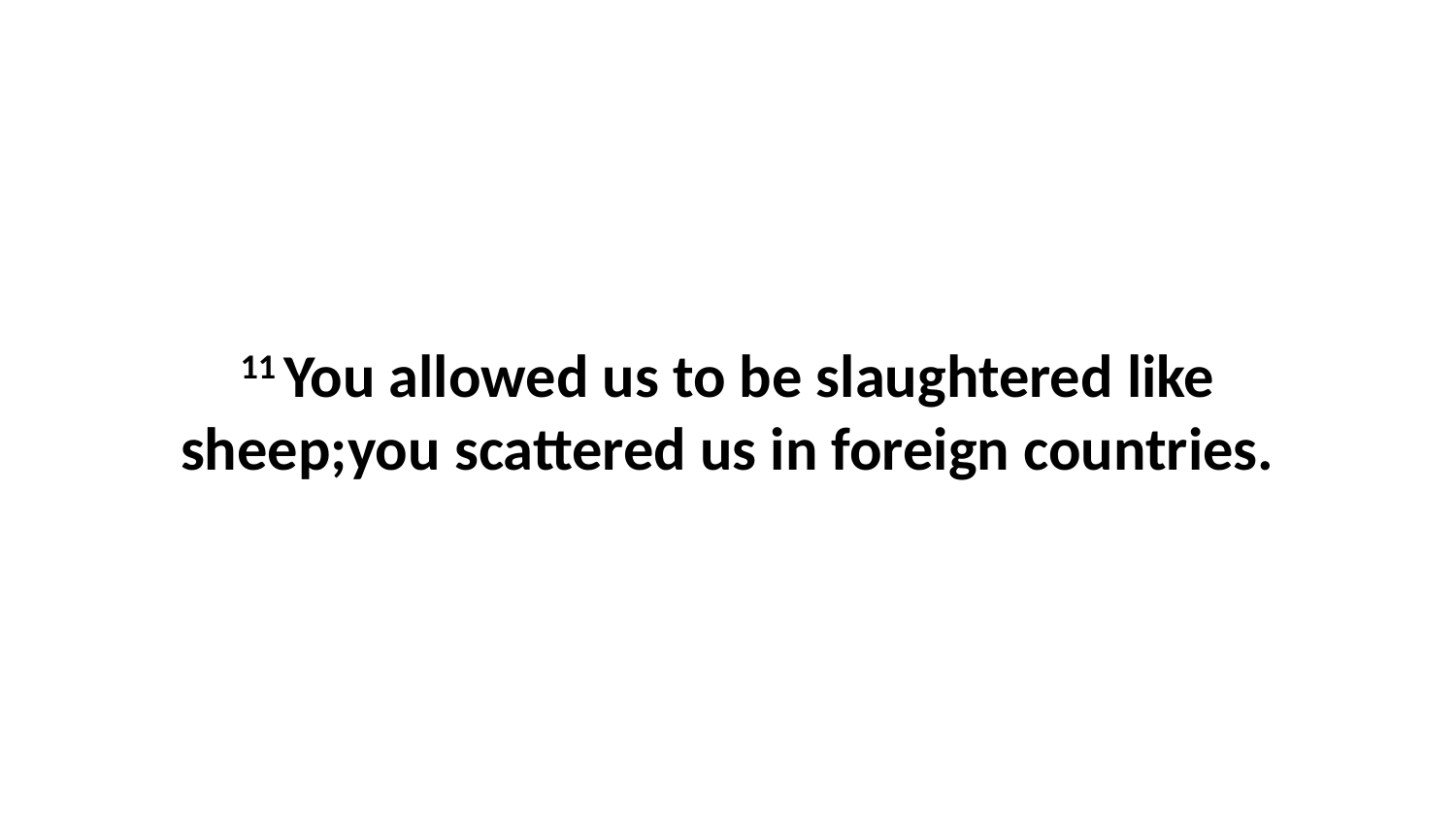

11 You allowed us to be slaughtered like sheep;you scattered us in foreign countries.